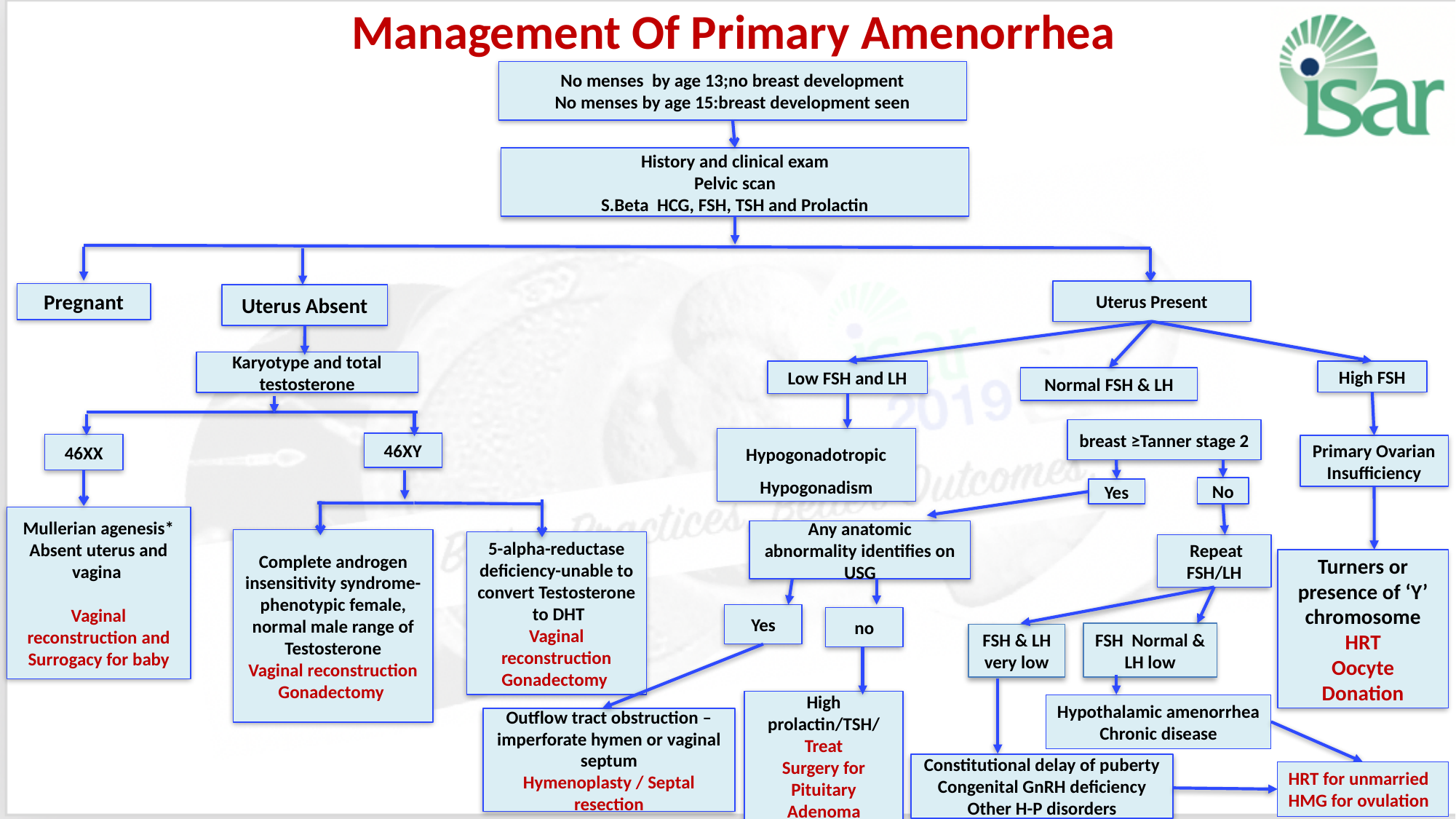

# Management Of Primary Amenorrhea
No menses  by age 13;no breast development
No menses by age 15:breast development seen
History and clinical exam
Pelvic scan
S.Beta  HCG, FSH, TSH and Prolactin
Uterus Present
Pregnant
Uterus Absent
Karyotype and total testosterone
High FSH
Low FSH and LH
Normal FSH & LH
breast ≥Tanner stage 2
Hypogonadotropic Hypogonadism
46XY
46XX
Primary Ovarian Insufficiency
No
Yes
Mullerian agenesis*
Absent uterus and vagina

Vaginal reconstruction and Surrogacy for baby
Any anatomic abnormality identifies on USG
Complete androgen insensitivity syndrome-phenotypic female, normal male range of Testosterone
Vaginal reconstruction Gonadectomy
5-alpha-reductase deficiency-unable to convert Testosterone  to DHT
Vaginal reconstruction Gonadectomy
 Repeat FSH/LH
Turners or presence of ‘Y’ chromosome
HRT
Oocyte Donation
Yes
no
FSH  Normal & LH low
FSH & LH very low
High prolactin/TSH/
Treat
Surgery for Pituitary Adenoma
Hypothalamic amenorrhea
Chronic disease
Outflow tract obstruction – imperforate hymen or vaginal septum
Hymenoplasty / Septal resection
Constitutional delay of puberty
Congenital GnRH deficiency
Other H-P disorders
HRT for unmarried HMG for ovulation